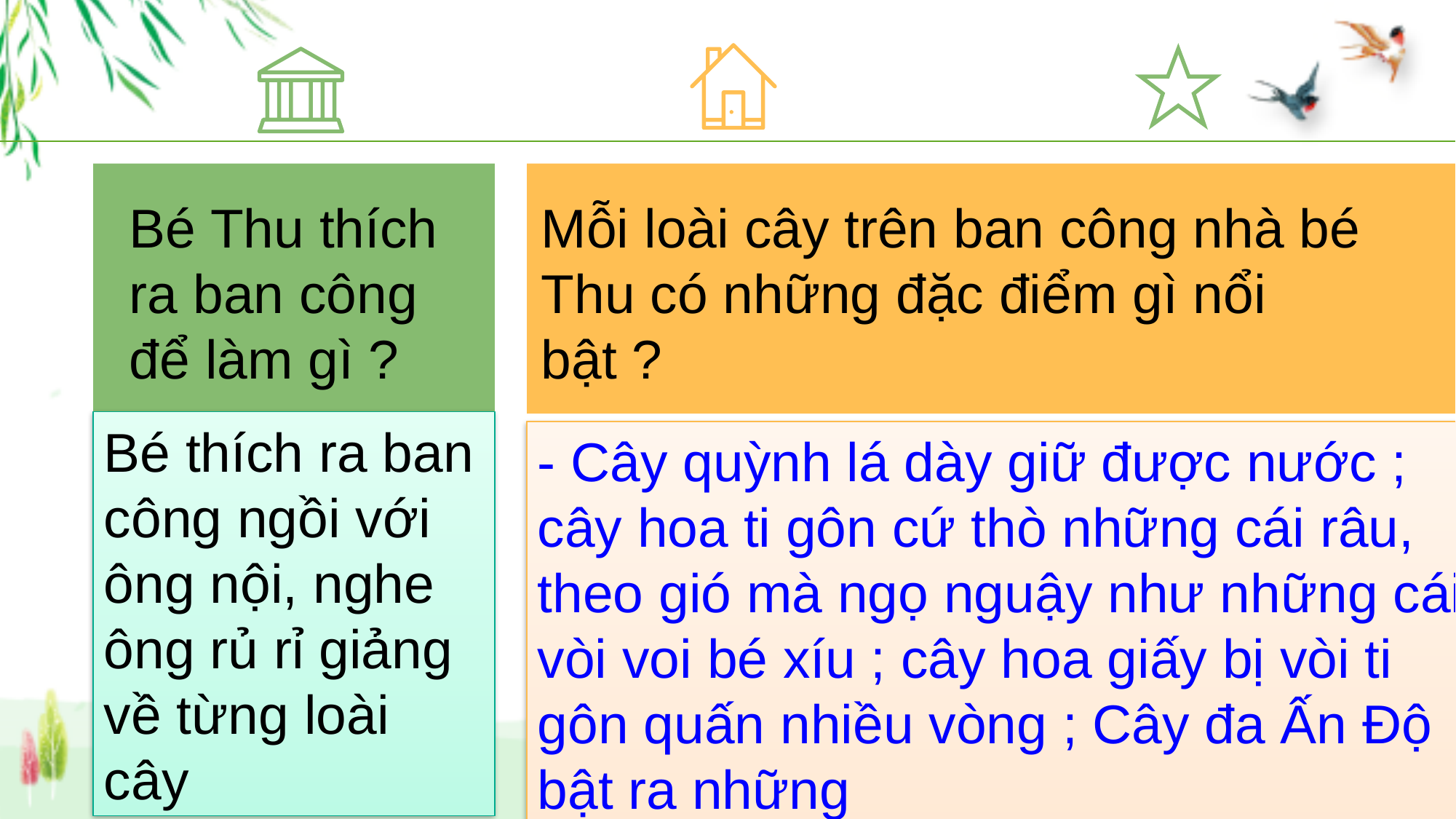

Mỗi loài cây trên ban công nhà bé Thu có những đặc điểm gì nổi bật ?

Bé Thu thích ra ban công để làm gì ?
Bé thích ra ban công ngồi với ông nội, nghe ông rủ rỉ giảng về từng loài cây
- Cây quỳnh lá dày giữ được nước ; cây hoa ti gôn cứ thò những cái râu, theo gió mà ngọ nguậy như những cái vòi voi bé xíu ; cây hoa giấy bị vòi ti gôn quấn nhiều vòng ; Cây đa Ấn Độ bật ra những